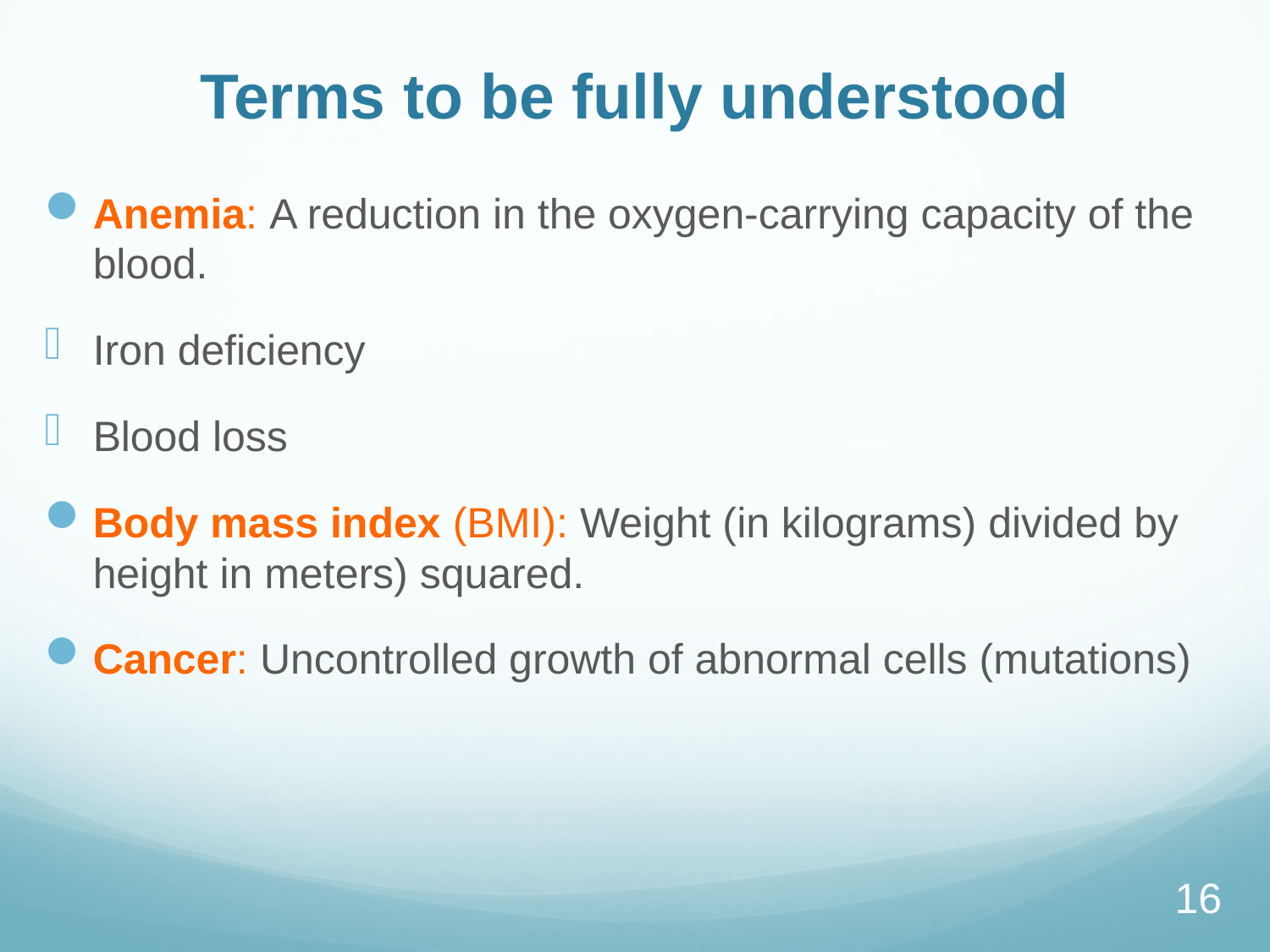

# Terms to be fully understood
Anemia: A reduction in the oxygen-carrying capacity of the blood.
Iron deficiency
Blood loss
Body mass index (BMI): Weight (in kilograms) divided by height in meters) squared.
Cancer: Uncontrolled growth of abnormal cells (mutations)
16